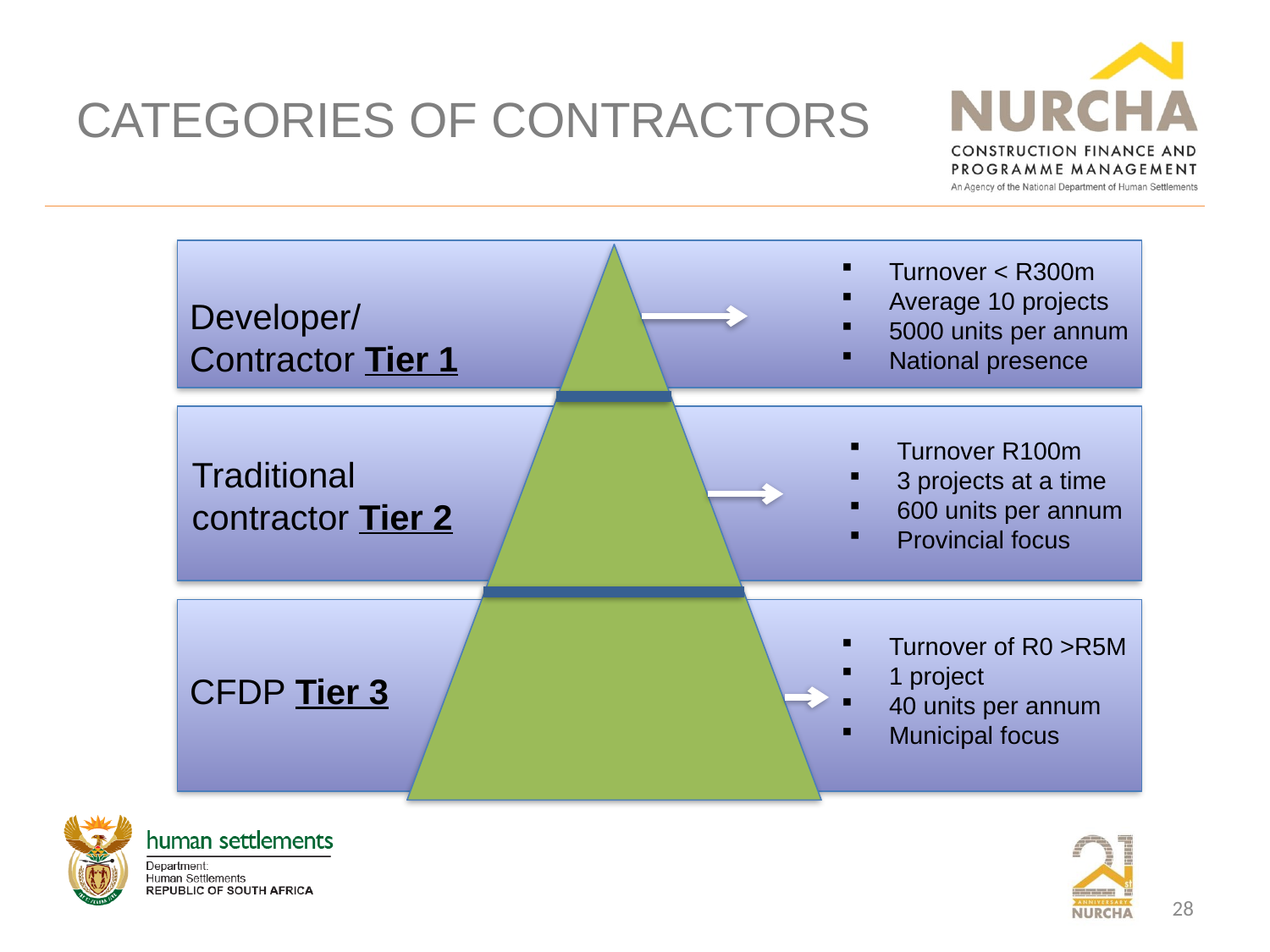

# CATEGORIES OF CONTRACTORS

Turnover < R300m
Average 10 projects
5000 units per annum
National presence
Developer/ Contractor Tier 1

Turnover R100m
3 projects at a time
600 units per annum
Provincial focus
Traditional contractor Tier 2

Turnover of R0 >R5M
1 project
40 units per annum
Municipal focus
CFDP Tier 3
28